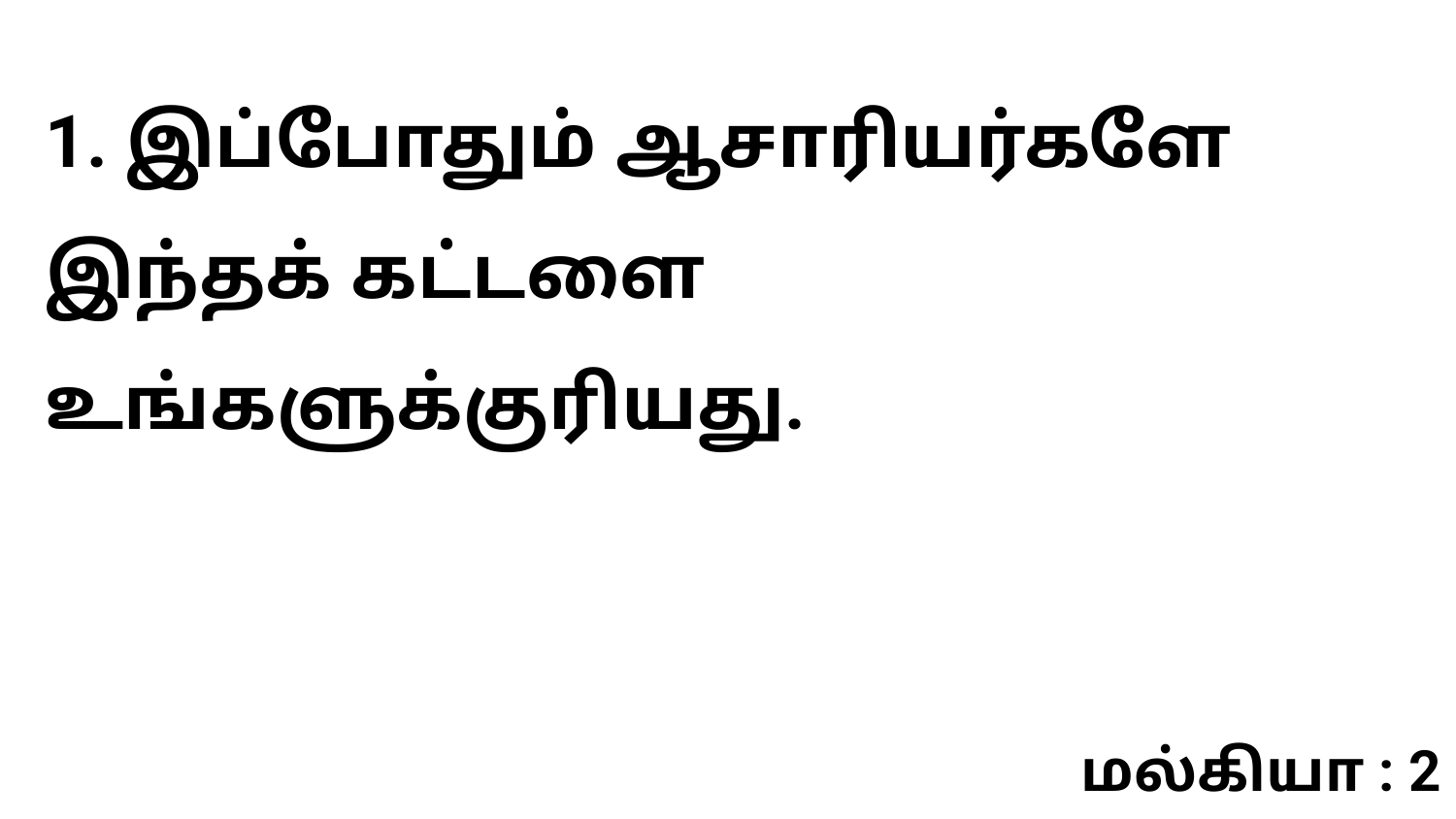

1. இப்போதும் ஆசாரியர்களே இந்தக் கட்டளை உங்களுக்குரியது.
மல்கியா : 2